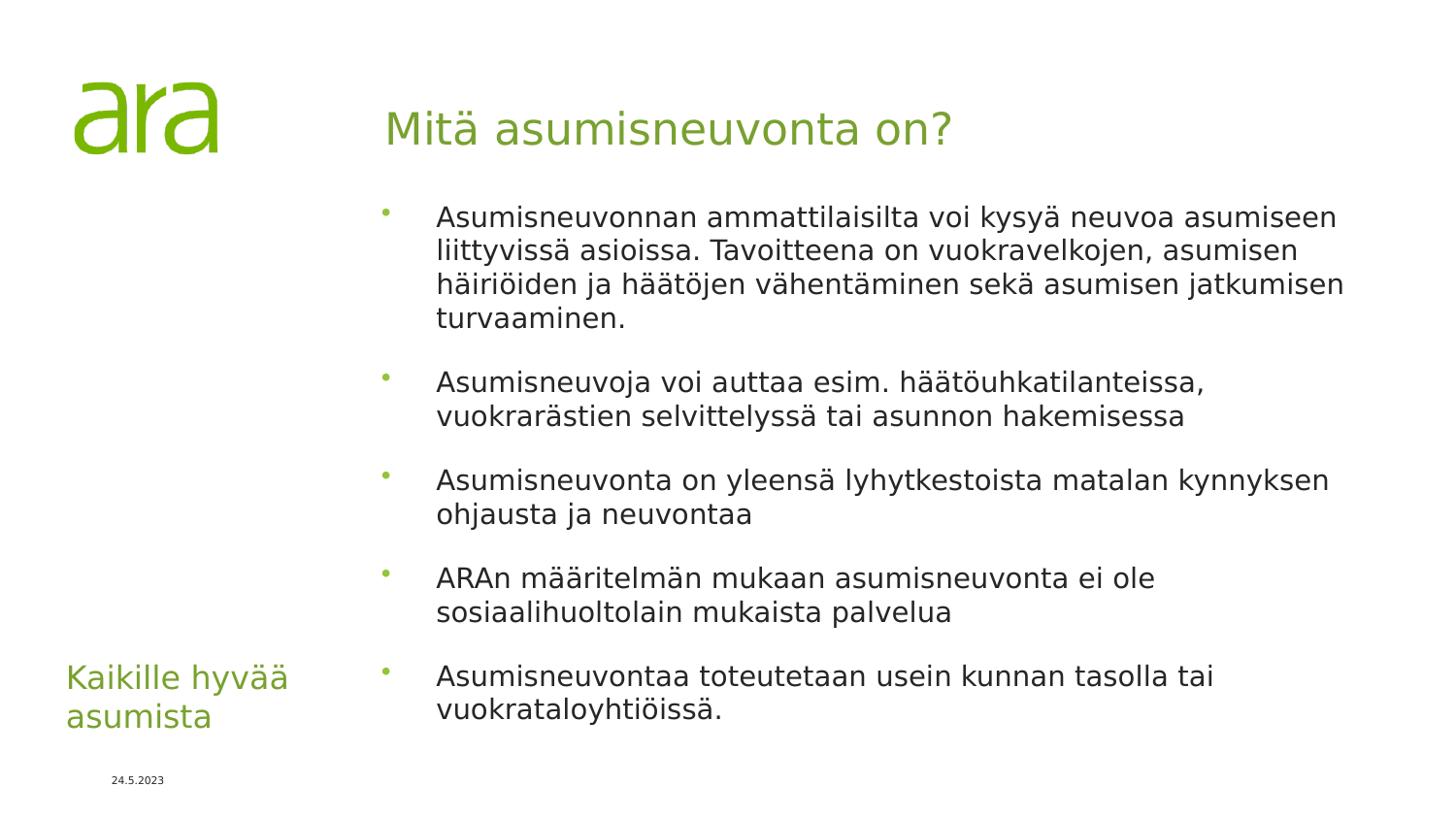

# Mitä asumisneuvonta on?
Asumisneuvonnan ammattilaisilta voi kysyä neuvoa asumiseen liittyvissä asioissa. Tavoitteena on vuokravelkojen, asumisen häiriöiden ja häätöjen vähentäminen sekä asumisen jatkumisen turvaaminen.
Asumisneuvoja voi auttaa esim. häätöuhkatilanteissa, vuokrarästien selvittelyssä tai asunnon hakemisessa
Asumisneuvonta on yleensä lyhytkestoista matalan kynnyksen ohjausta ja neuvontaa
ARAn määritelmän mukaan asumisneuvonta ei ole sosiaalihuoltolain mukaista palvelua
Asumisneuvontaa toteutetaan usein kunnan tasolla tai vuokrataloyhtiöissä.
24.5.2023